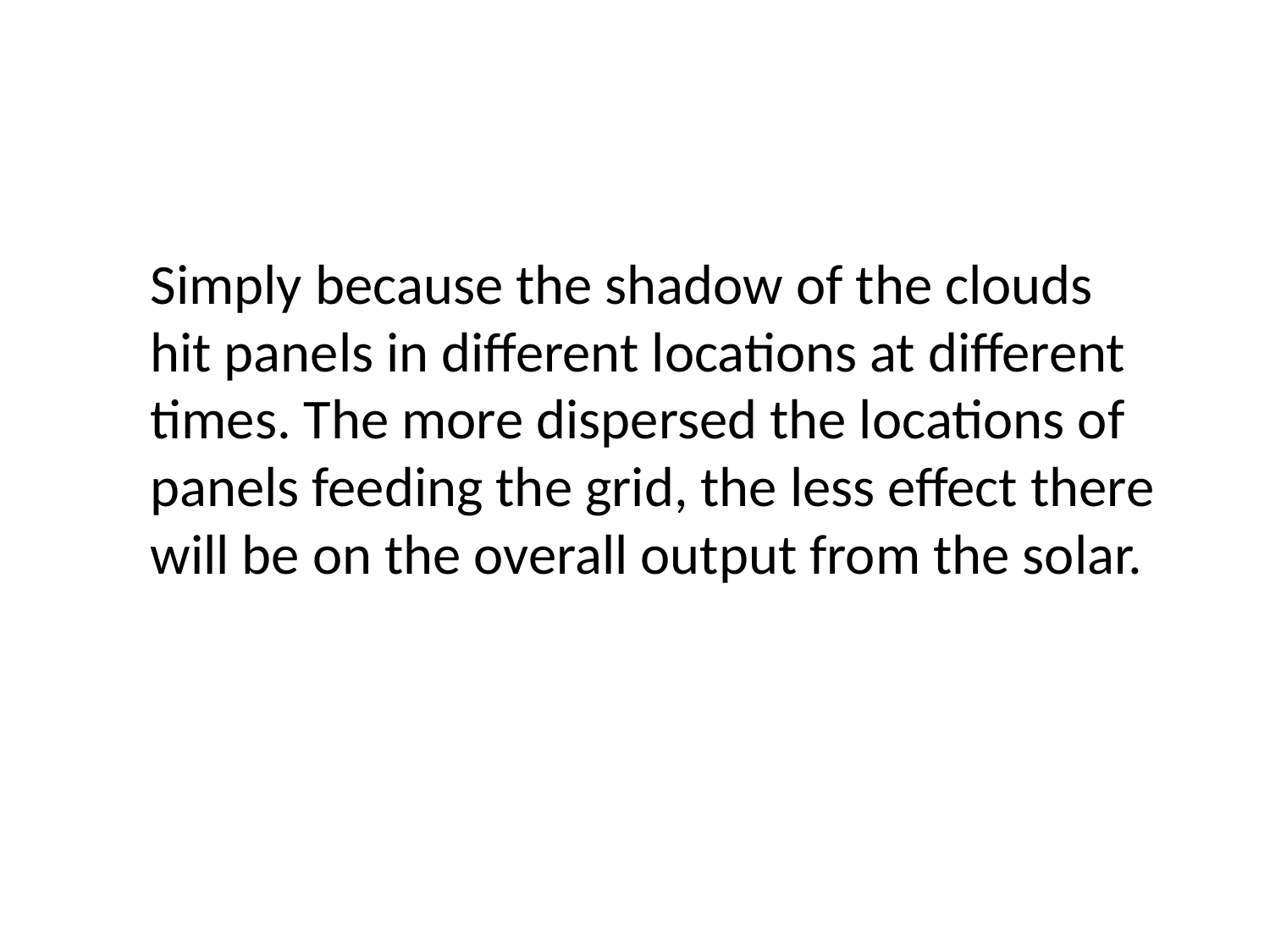

Simply because the shadow of the clouds hit panels in different locations at different times. The more dispersed the locations of panels feeding the grid, the less effect there will be on the overall output from the solar.